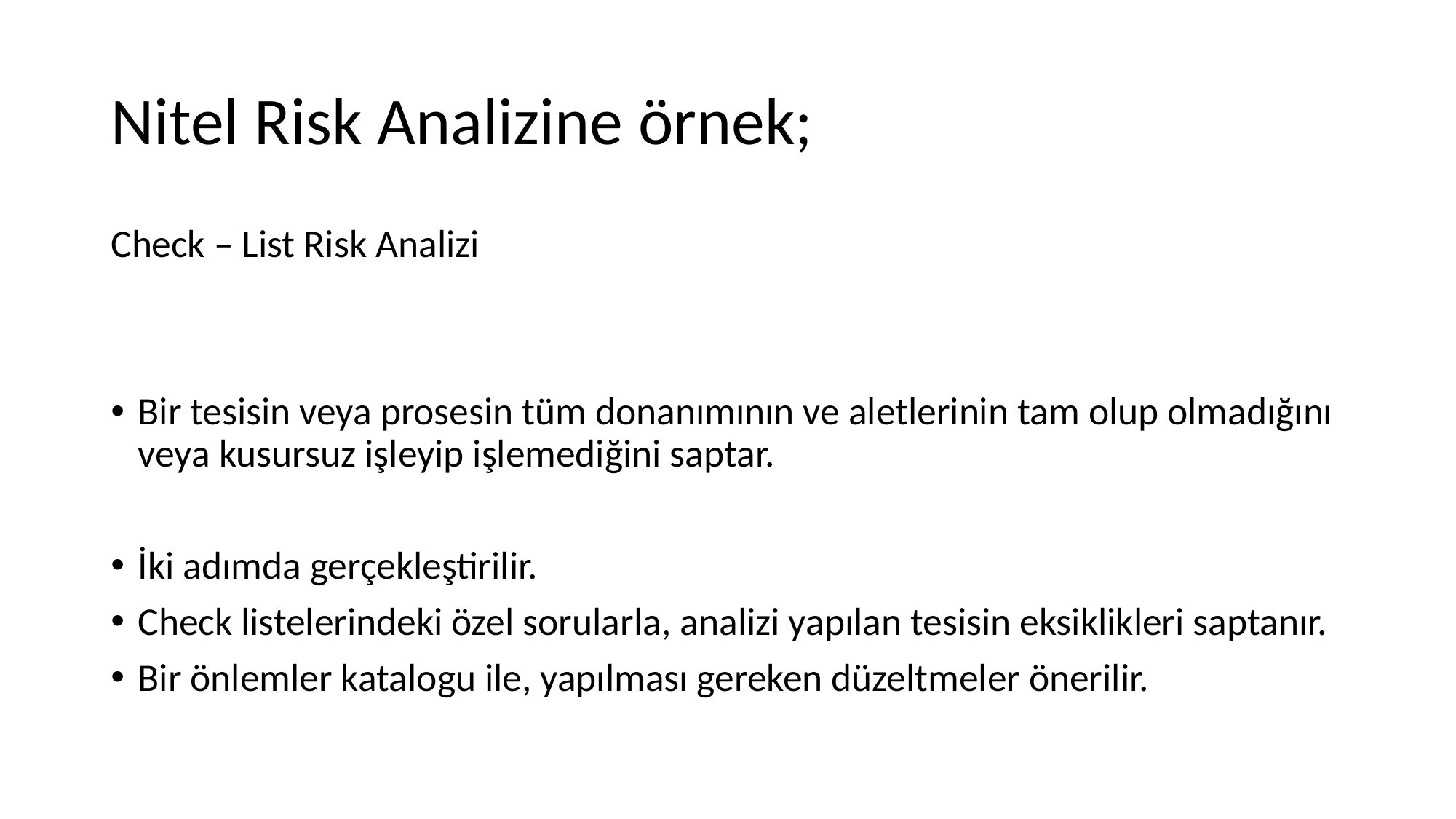

# Nitel Risk Analizine örnek;
Check – List Risk Analizi

Bir tesisin veya prosesin tüm donanımının ve aletlerinin tam olup olmadığını veya kusursuz işleyip işlemediğini saptar.

İki adımda gerçekleştirilir.
Check listelerindeki özel sorularla, analizi yapılan tesisin eksiklikleri saptanır.
Bir önlemler katalogu ile, yapılması gereken düzeltmeler önerilir.